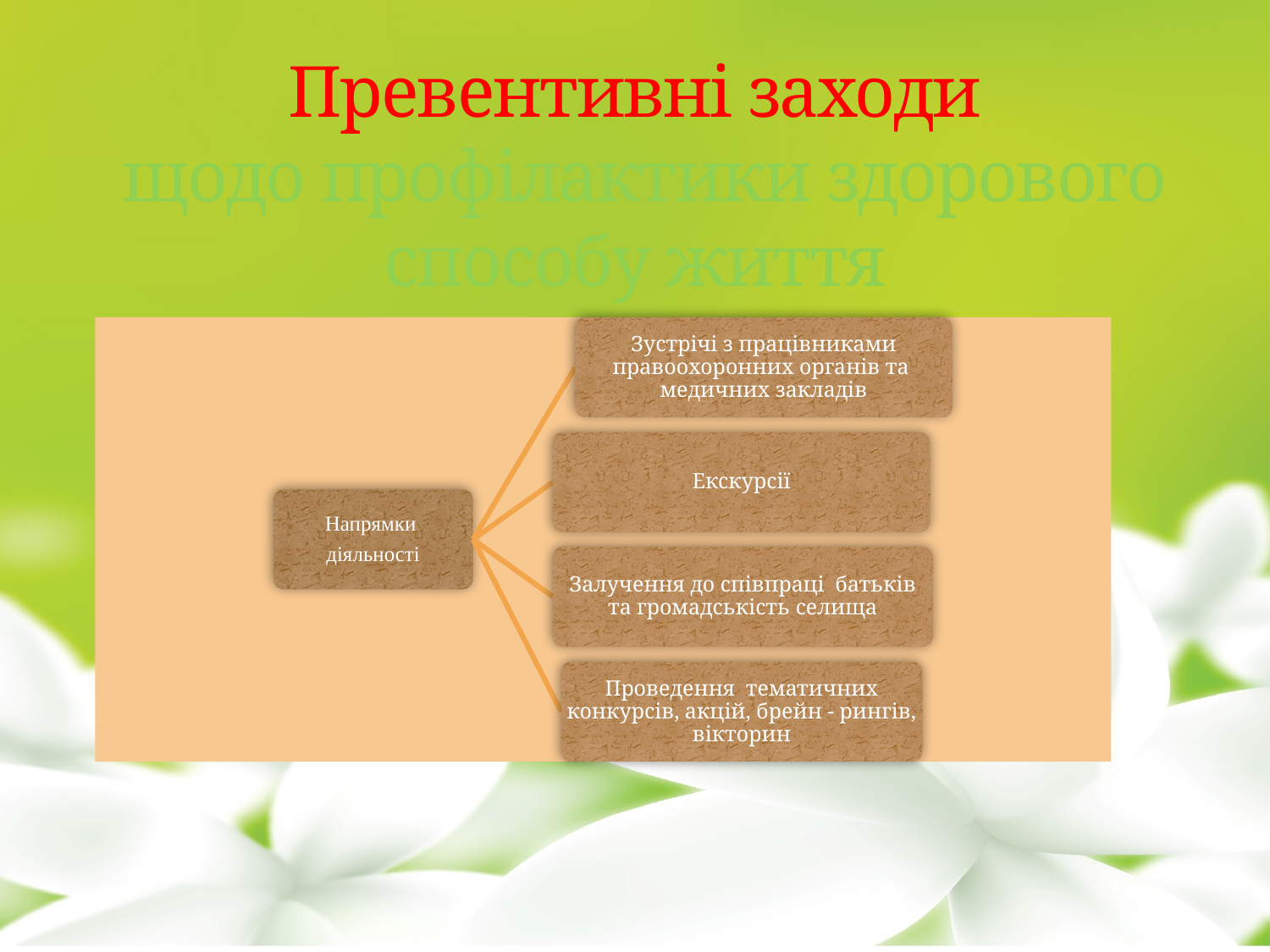

# Превентивні заходи щодо профілактики здорового способу життя

Напрямки
діяльності

Зустрічі з працівниками правоохоронних органів та  медичних закладів

Екскурсії

Залучення до співпраці  батьків та громадськість селища

Проведення  тематичних конкурсів, акцій, брейн - рингів, вікторин